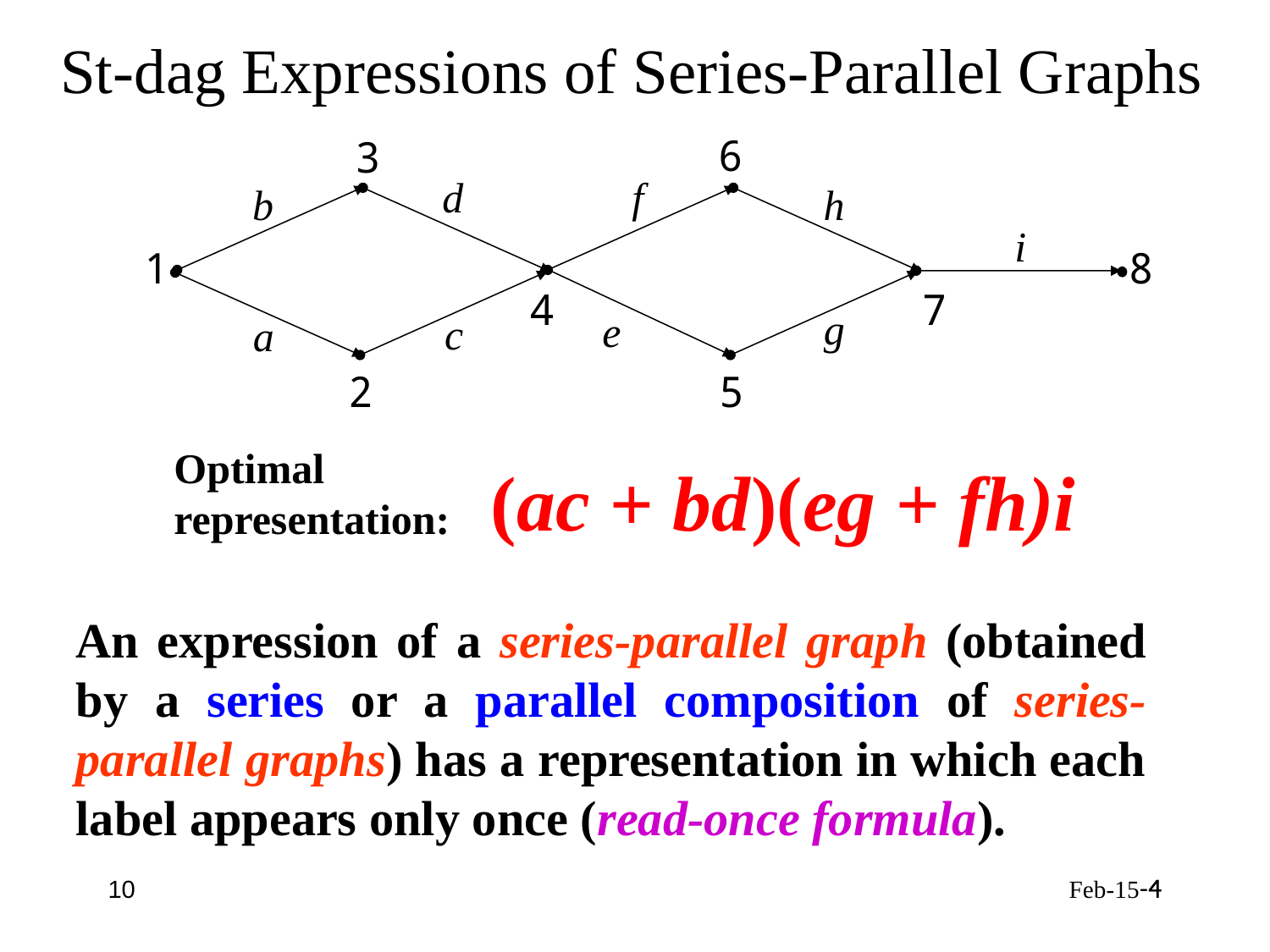

# St-dag Expressions of Series-Parallel Graphs
6
3
d
f
b
h

i
8

4
  7
g
e
c
a
2
5
1
Optimal representation:
(ac + bd)(eg + fh)i
An expression of a series-parallel graph (obtained by a series or a parallel composition of series- parallel graphs) has a representation in which each label appears only once (read-once formula).
10
4-Feb-15